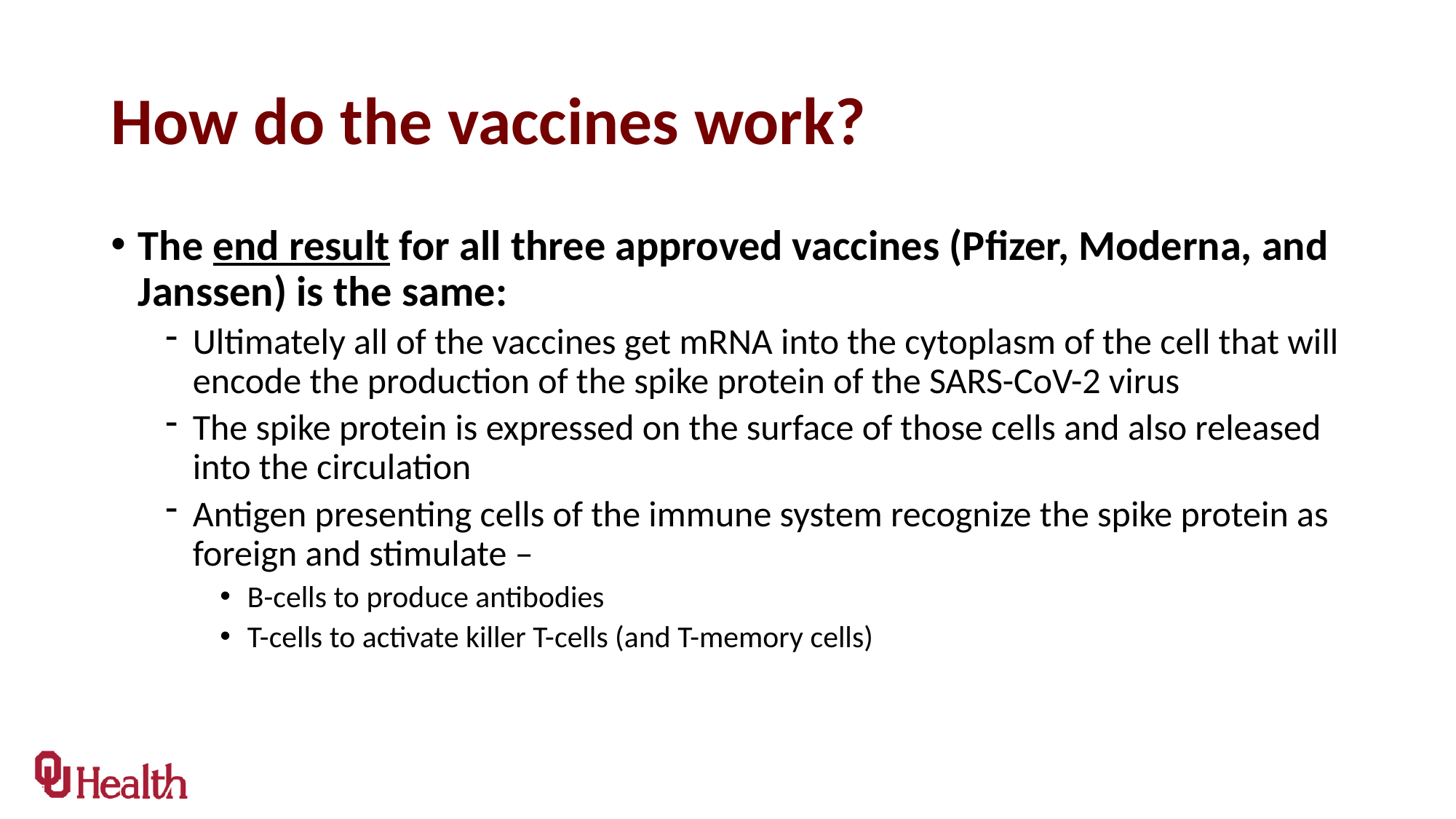

# How do the vaccines work?
The end result for all three approved vaccines (Pfizer, Moderna, and Janssen) is the same:
Ultimately all of the vaccines get mRNA into the cytoplasm of the cell that will encode the production of the spike protein of the SARS-CoV-2 virus
The spike protein is expressed on the surface of those cells and also released into the circulation
Antigen presenting cells of the immune system recognize the spike protein as foreign and stimulate –
B-cells to produce antibodies
T-cells to activate killer T-cells (and T-memory cells)